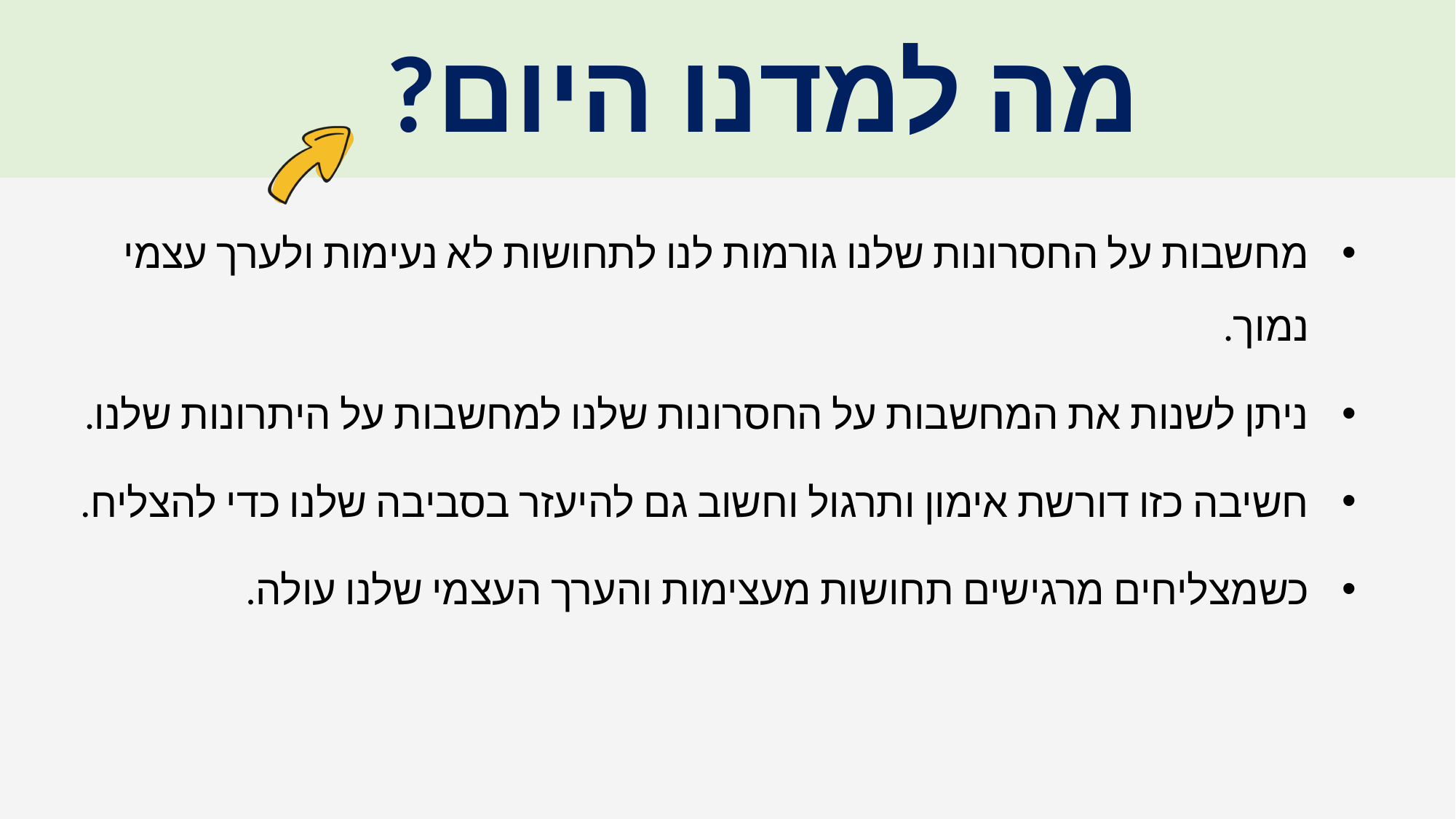

מחשבות על החסרונות שלנו גורמות לנו לתחושות לא נעימות ולערך עצמי נמוך.
ניתן לשנות את המחשבות על החסרונות שלנו למחשבות על היתרונות שלנו.
חשיבה כזו דורשת אימון ותרגול וחשוב גם להיעזר בסביבה שלנו כדי להצליח.
כשמצליחים מרגישים תחושות מעצימות והערך העצמי שלנו עולה.